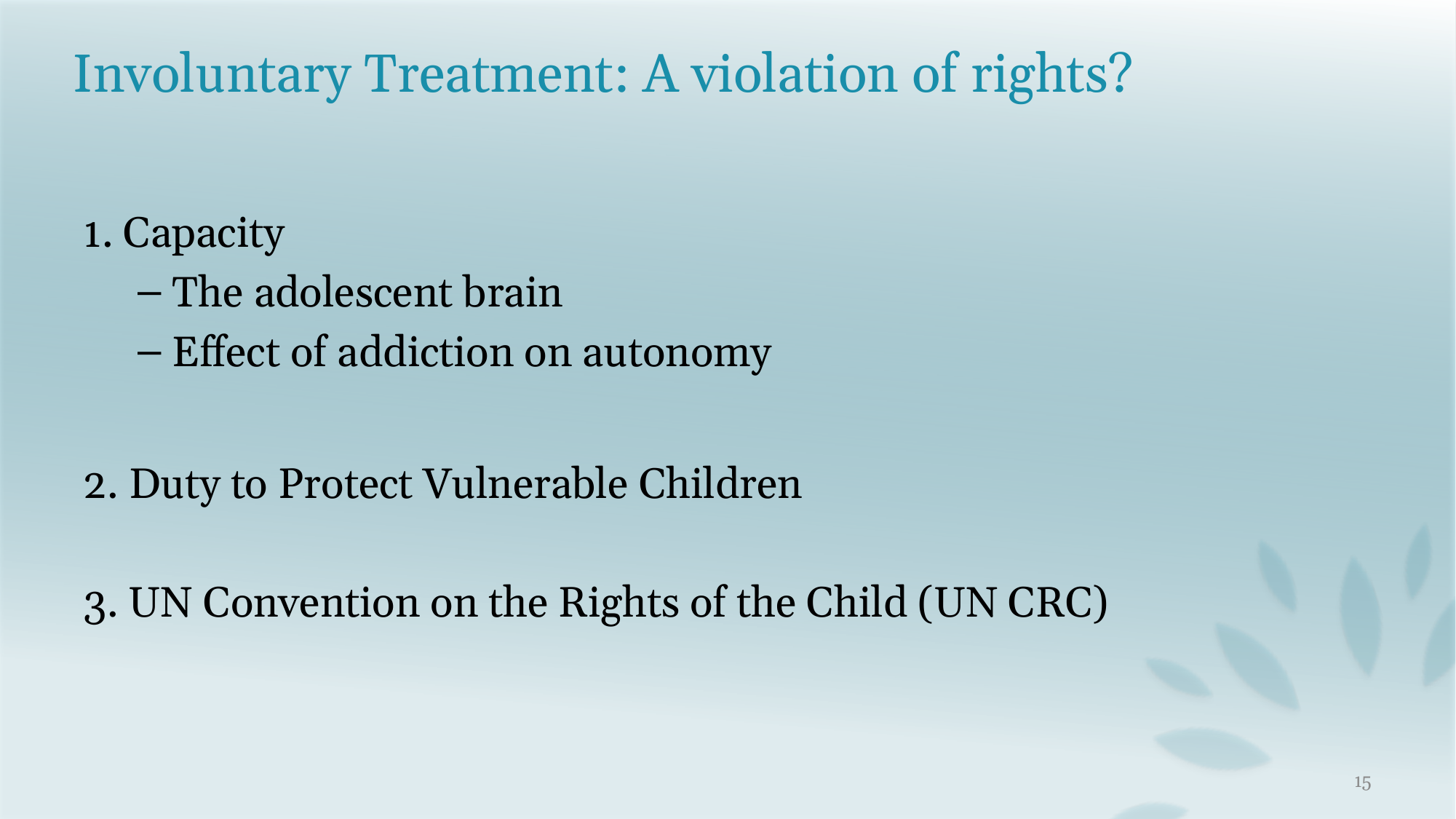

# Involuntary Treatment: A violation of rights?

1. Capacity
The adolescent brain
Effect of addiction on autonomy

2. Duty to Protect Vulnerable Children

3. UN Convention on the Rights of the Child (UN CRC)
15